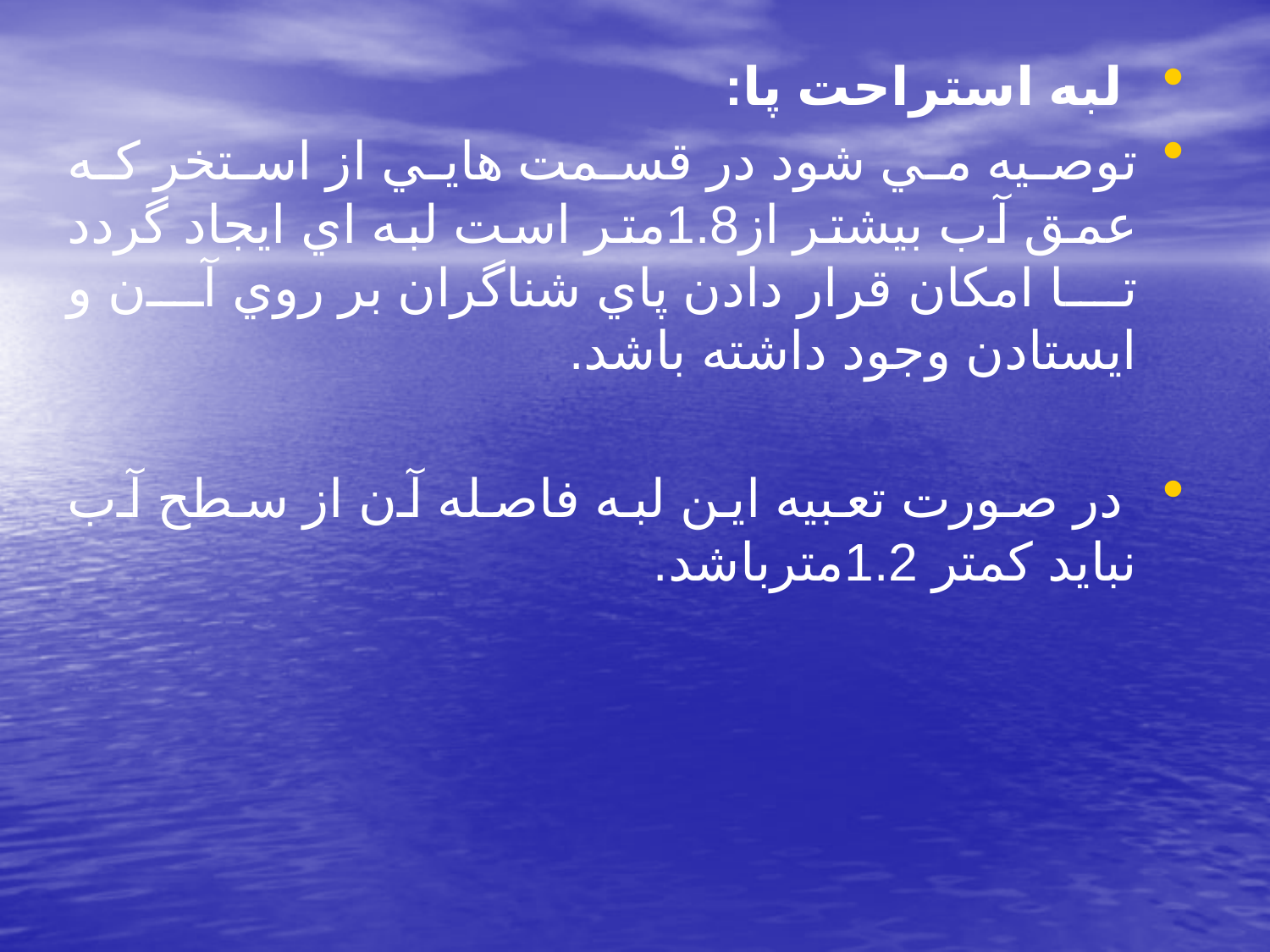

لبه استراحت پا:
توصيه مي شود در قسمت هايي از استخر كه عمق آب بيشتر از1.8متر است لبه اي ايجاد گردد تا امكان قرار دادن پاي شناگران بر روي آن و ايستادن وجود داشته باشد.

 در صورت تعبيه اين لبه فاصله آن از سطح آب نبايد كمتر 1.2مترباشد.